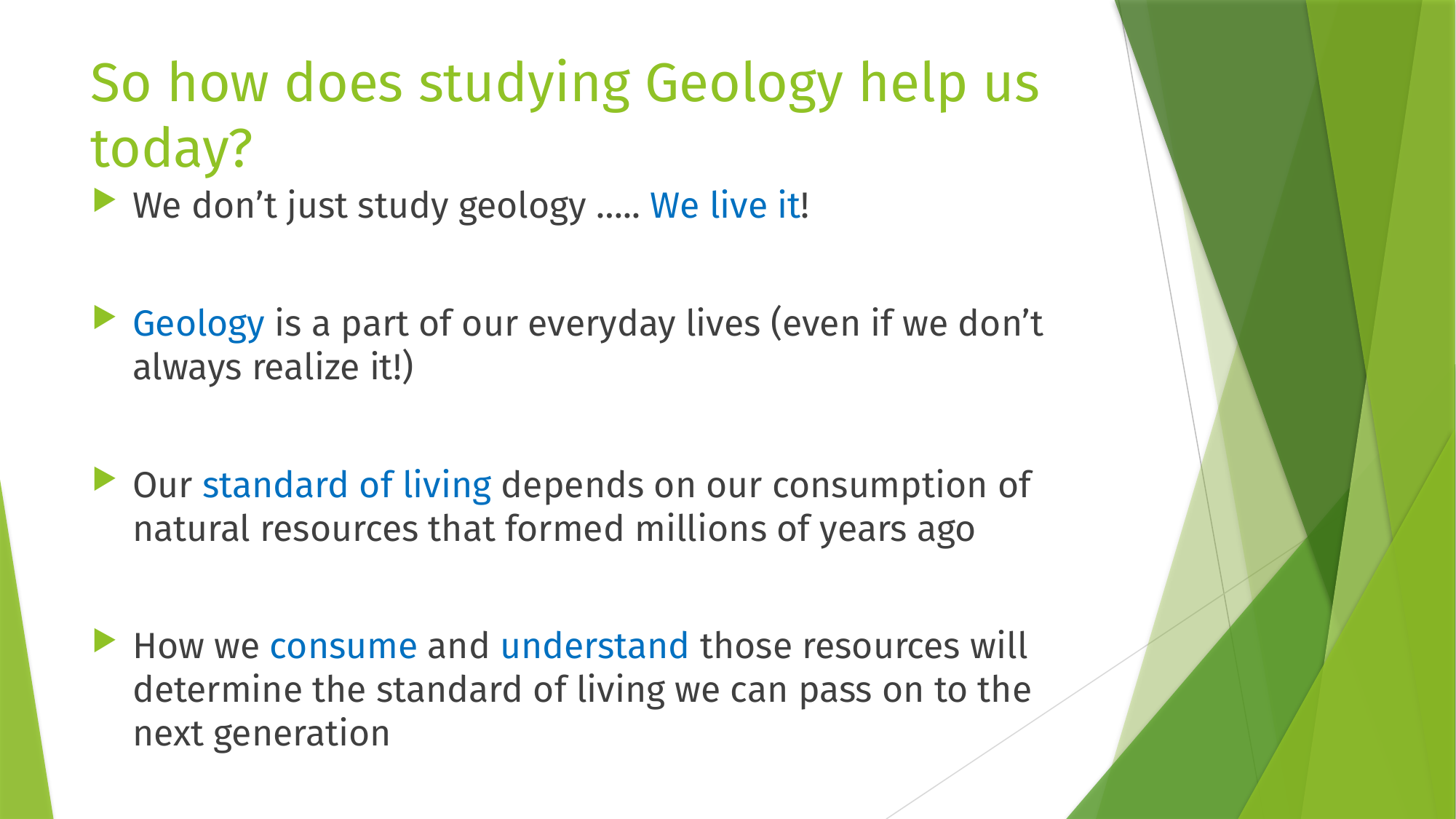

# So how does studying Geology help us today?
We don’t just study geology ….. We live it!

Geology is a part of our everyday lives (even if we don’t always realize it!)

Our standard of living depends on our consumption of natural resources that formed millions of years ago

How we consume and understand those resources will determine the standard of living we can pass on to the next generation